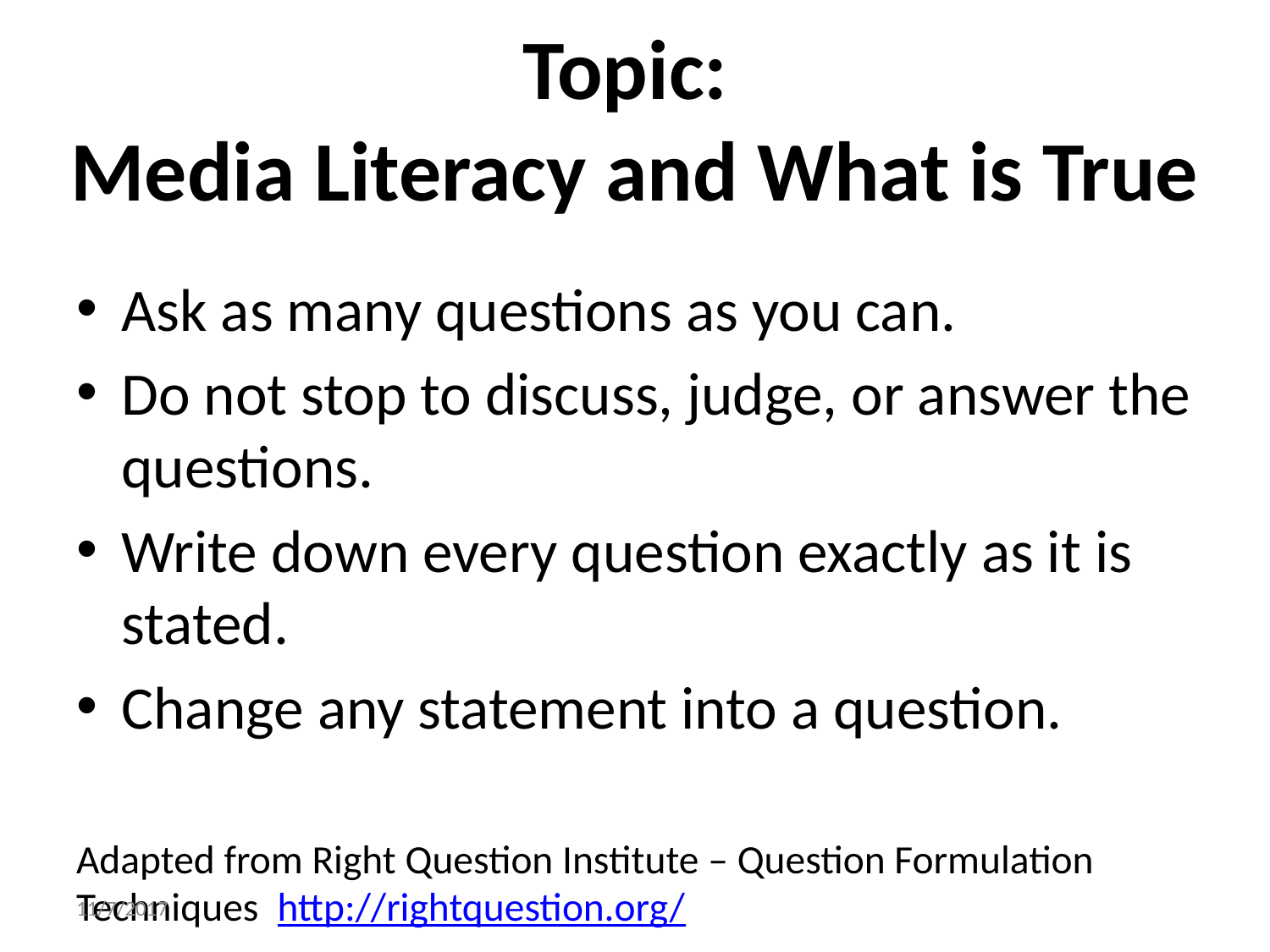

# Topic: Media Literacy and What is True
Ask as many questions as you can.
Do not stop to discuss, judge, or answer the questions.
Write down every question exactly as it is stated.
Change any statement into a question.

Adapted from Right Question Institute – Question Formulation Techniques  http://rightquestion.org/
11/7/2017